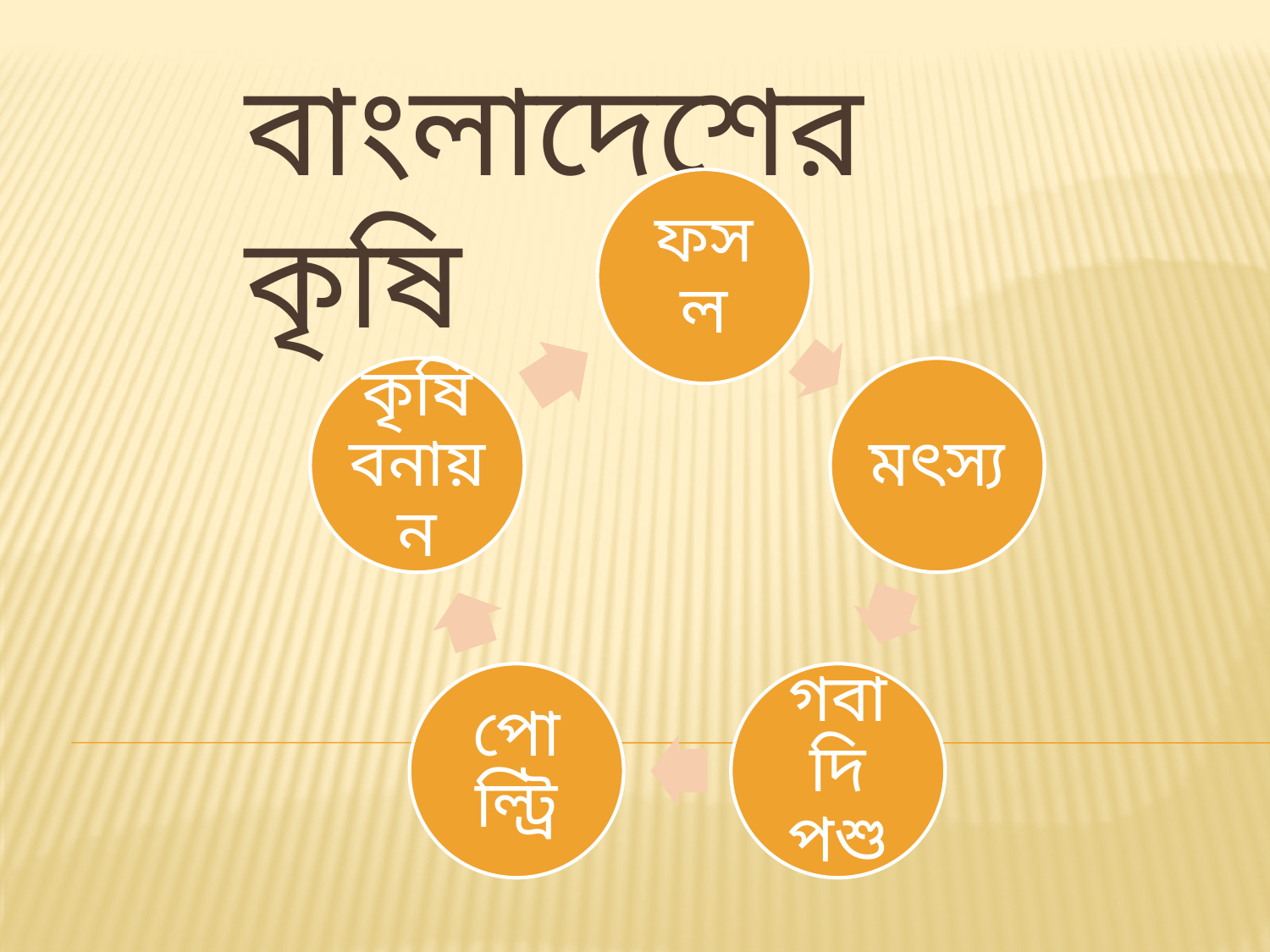

# বাংলাদেশের কৃষি
ফসল

মৎস্য

গবাদি পশু

পোল্ট্রি

কৃষি বনায়ন